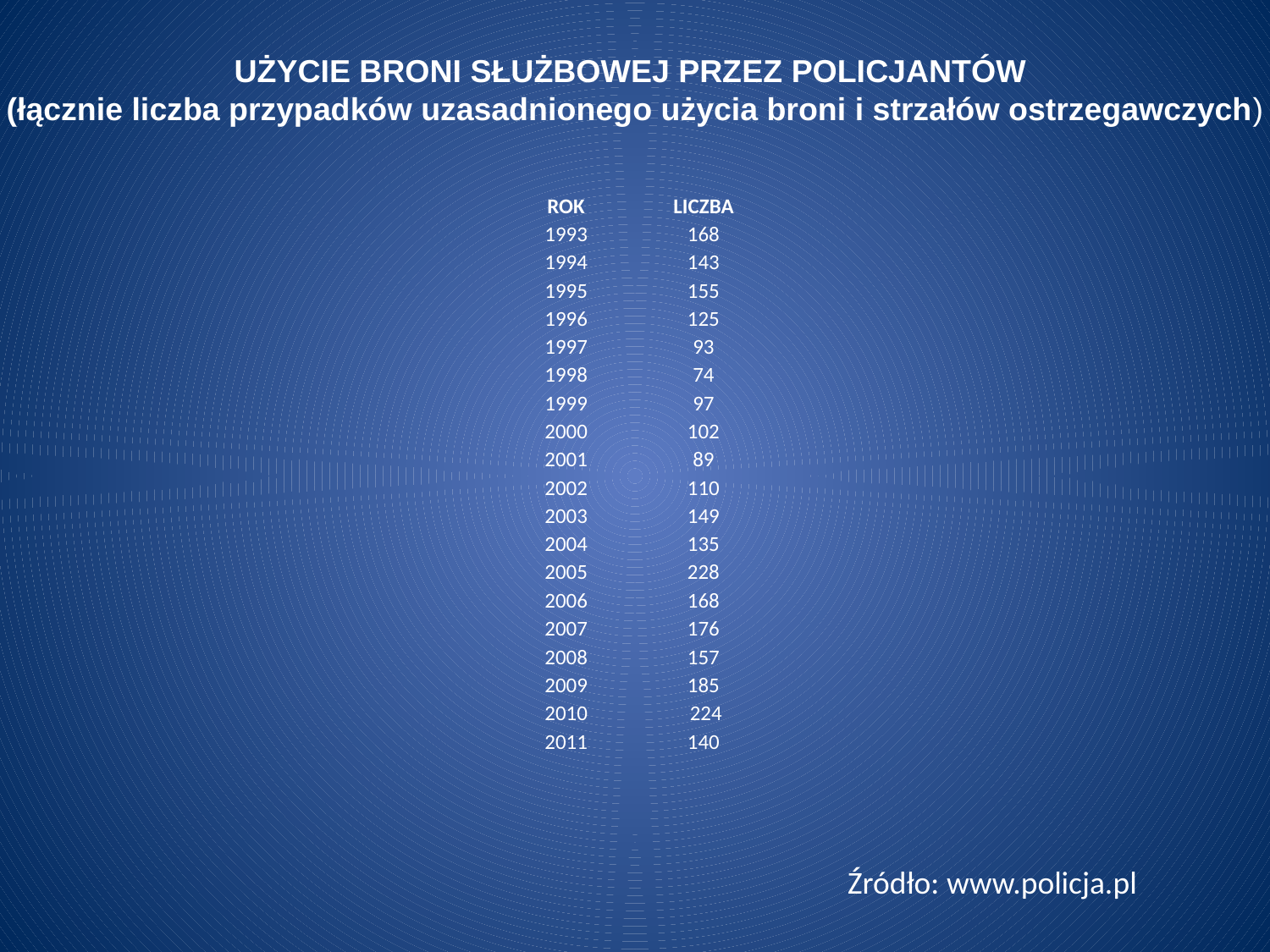

UŻYCIE BRONI SŁUŻBOWEJ PRZEZ POLICJANTÓW
(łącznie liczba przypadków uzasadnionego użycia broni i strzałów ostrzegawczych)
| ROK | LICZBA |
| --- | --- |
| 1993 | 168 |
| 1994 | 143 |
| 1995 | 155 |
| 1996 | 125 |
| 1997 | 93 |
| 1998 | 74 |
| 1999 | 97 |
| 2000 | 102 |
| 2001 | 89 |
| 2002 | 110 |
| 2003 | 149 |
| 2004 | 135 |
| 2005 | 228 |
| 2006 | 168 |
| 2007 | 176 |
| 2008 | 157 |
| 2009 | 185 |
| 2010 | 224 |
| 2011 | 140 |
Źródło: www.policja.pl